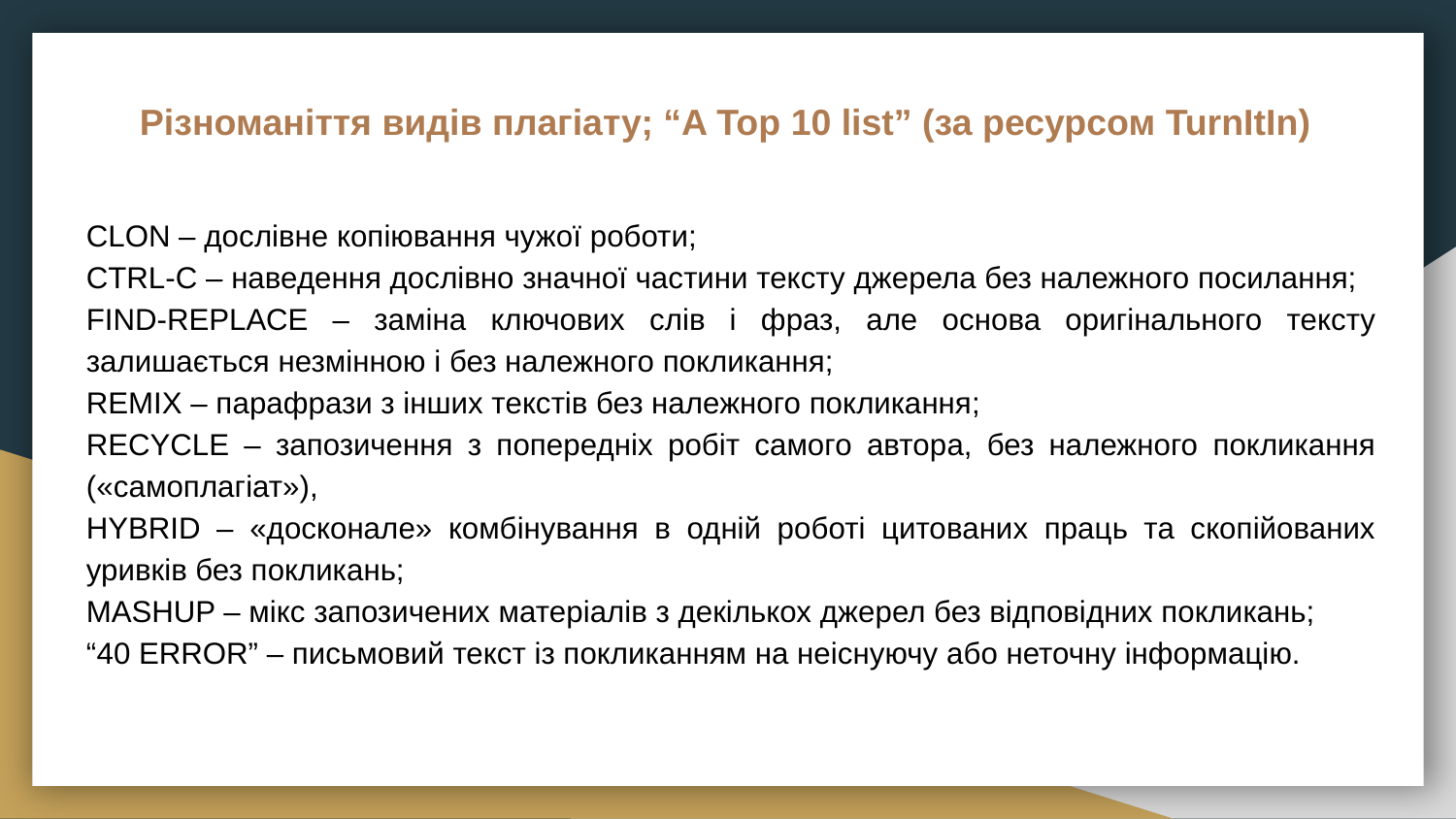

# Різноманіття видів плагіату; “A Top 10 list” (за ресурсом TurnItIn)

CLON – дослівне копіювання чужої роботи;
CTRL-C – наведення дослівно значної частини тексту джерела без належного посилання;
FIND-REPLACE – заміна ключових слів і фраз, але основа оригінального тексту залишається незмінною і без належного покликання;
REMIX – парафрази з інших текстів без належного покликання;
RECYCLE – запозичення з попередніх робіт самого автора, без належного покликання («самоплагіат»),
HYBRID – «досконале» комбінування в одній роботі цитованих праць та скопійованих уривків без покликань;
MASHUP – мікс запозичених матеріалів з декількох джерел без відповідних покликань;
“40 ERROR” – письмовий текст із покликанням на неіснуючу або неточну інформацію.